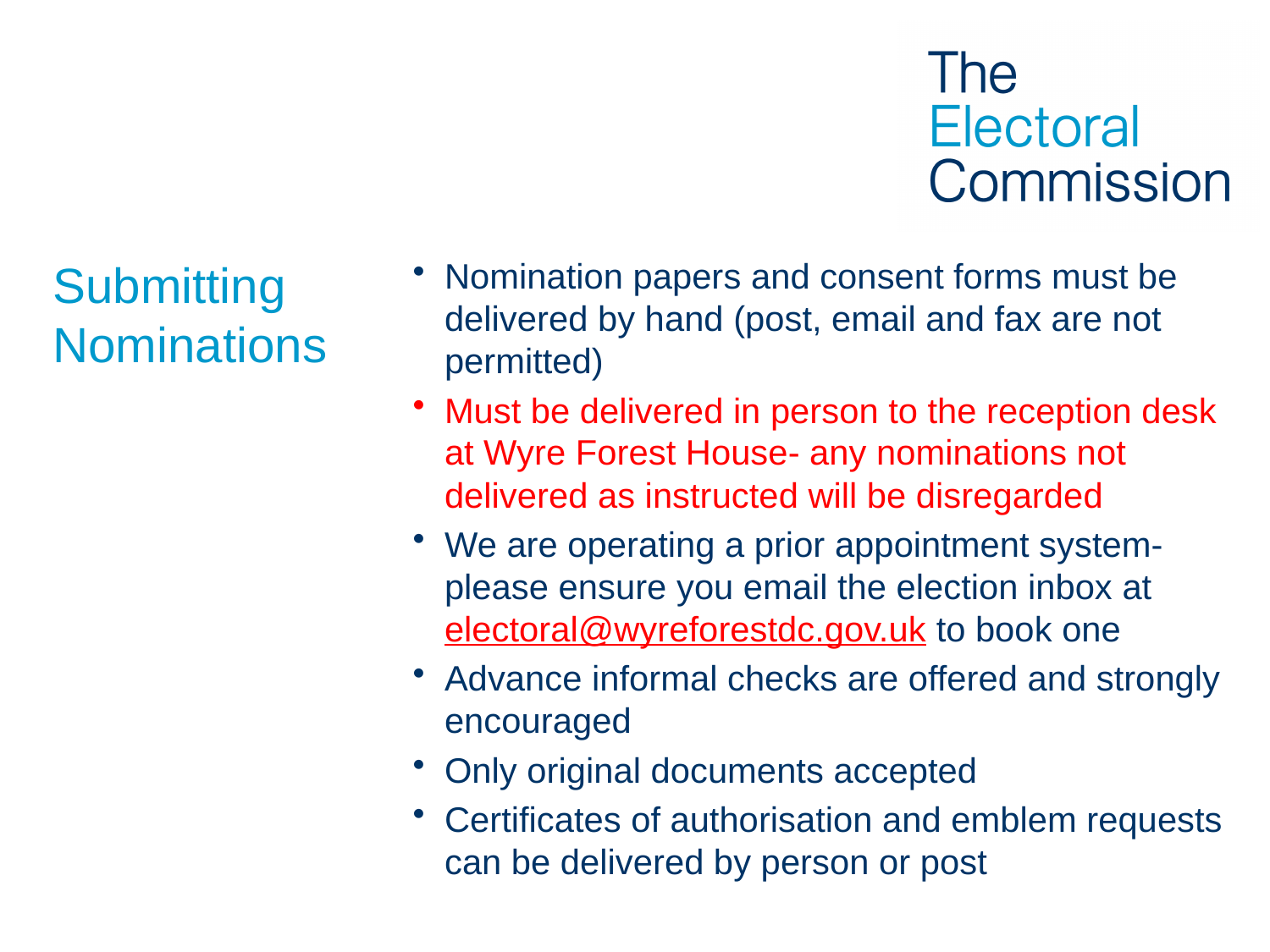

# Submitting Nominations
Nomination papers and consent forms must be delivered by hand (post, email and fax are not permitted)
Must be delivered in person to the reception desk at Wyre Forest House- any nominations not delivered as instructed will be disregarded
We are operating a prior appointment system- please ensure you email the election inbox at electoral@wyreforestdc.gov.uk to book one
Advance informal checks are offered and strongly encouraged
Only original documents accepted
Certificates of authorisation and emblem requests can be delivered by person or post